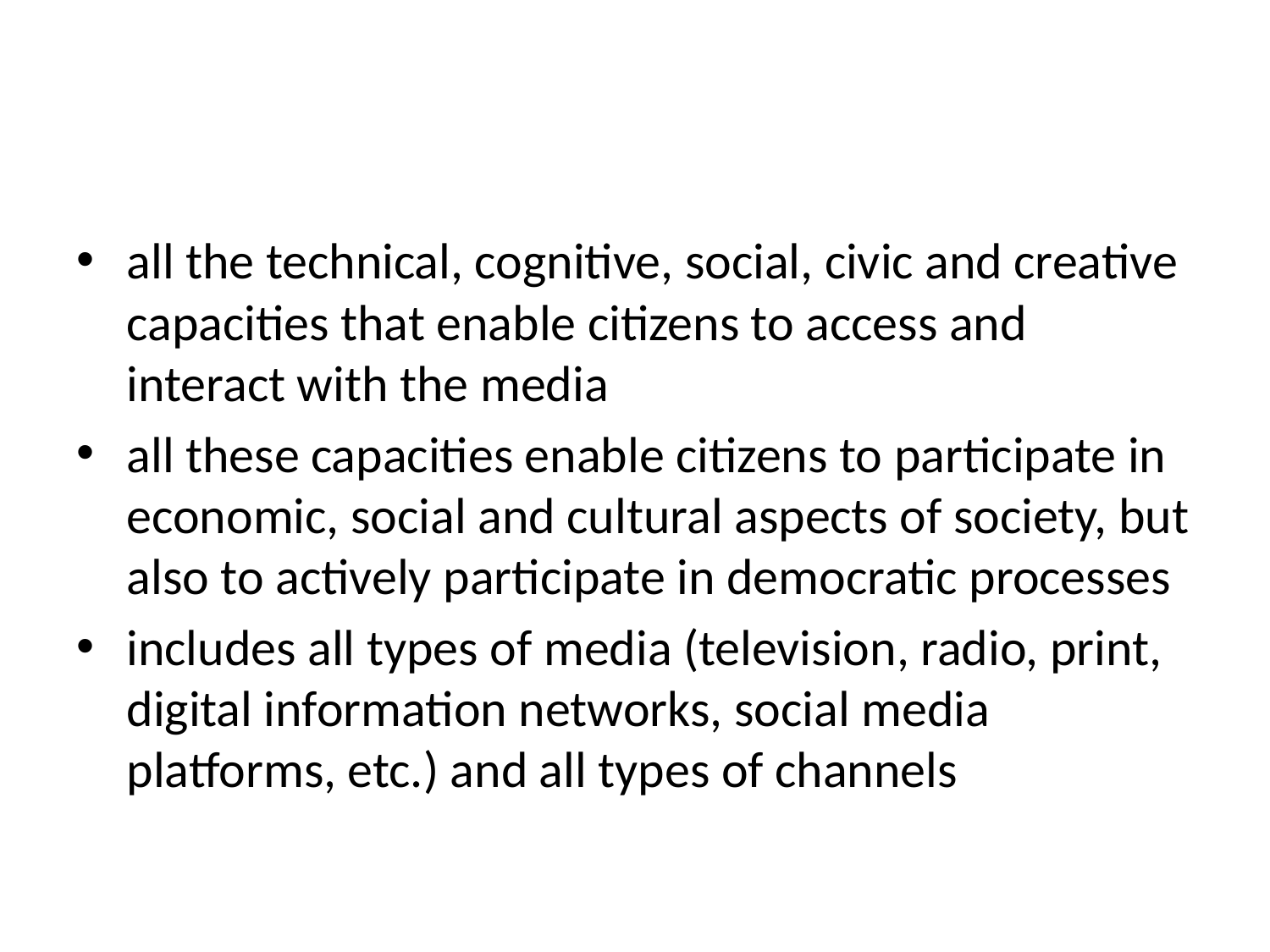

all the technical, cognitive, social, civic and creative capacities that enable citizens to access and interact with the media
all these capacities enable citizens to participate in economic, social and cultural aspects of society, but also to actively participate in democratic processes
includes all types of media (television, radio, print, digital information networks, social media platforms, etc.) and all types of channels